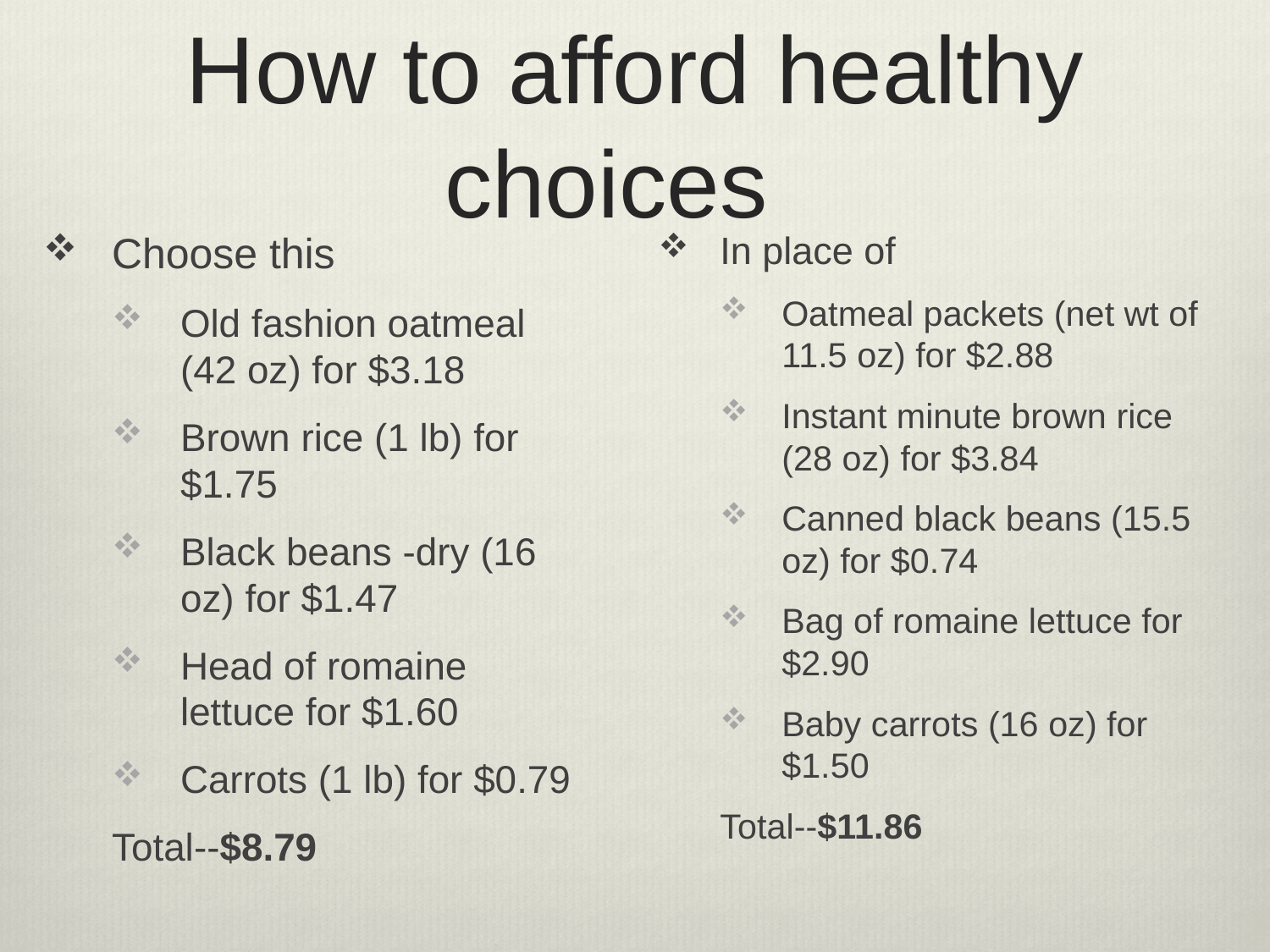

# How to afford healthy choices
Choose this
Old fashion oatmeal (42 oz) for $3.18
Brown rice (1 lb) for $1.75
Black beans -dry (16 oz) for $1.47
Head of romaine lettuce for $1.60
Carrots (1 lb) for $0.79
Total--$8.79

In place of
Oatmeal packets (net wt of 11.5 oz) for $2.88
Instant minute brown rice (28 oz) for $3.84
Canned black beans (15.5 oz) for $0.74
Bag of romaine lettuce for $2.90
Baby carrots (16 oz) for $1.50
Total--$11.86